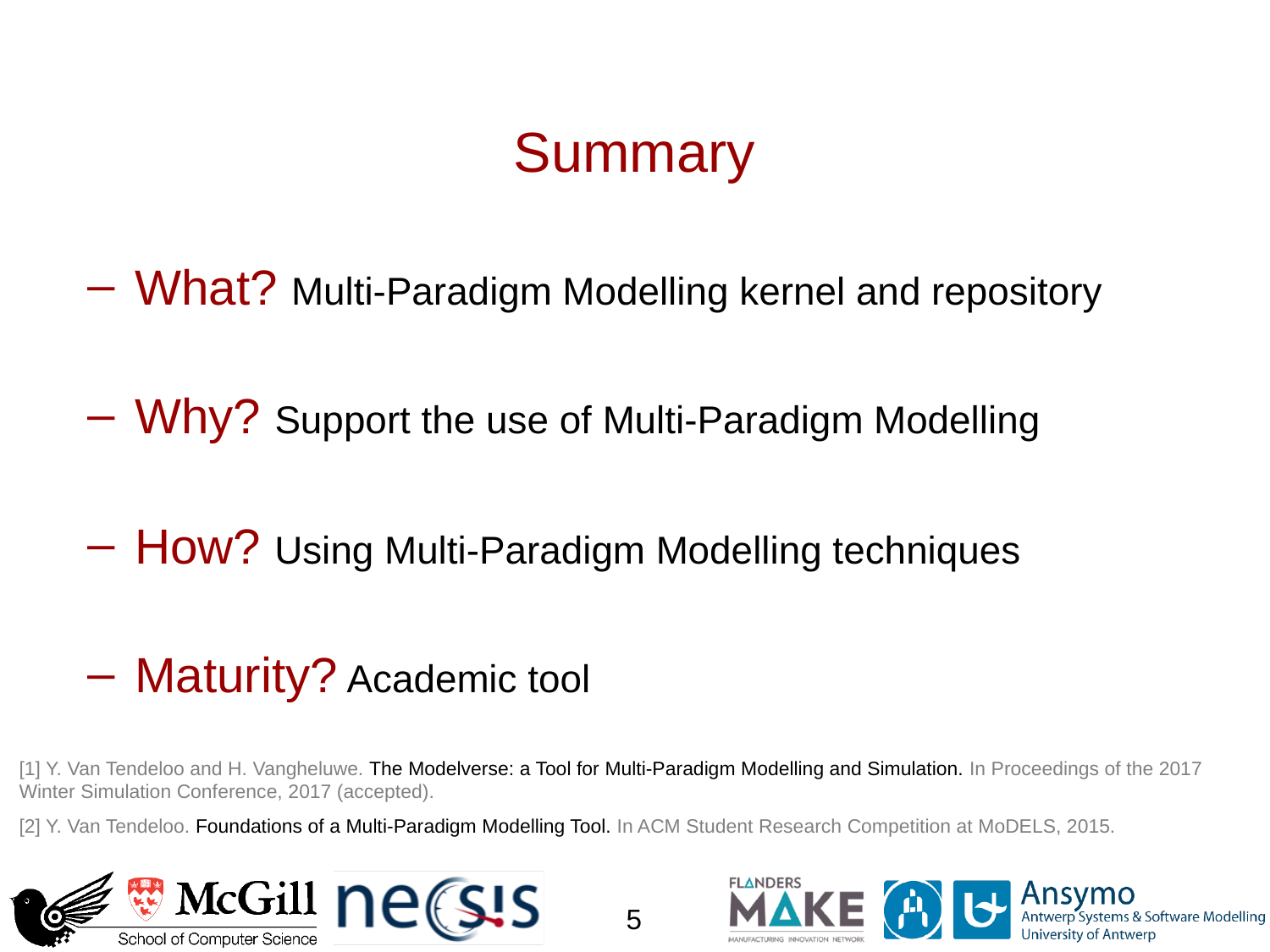

# Summary
What? Multi-Paradigm Modelling kernel and repository
Why? Support the use of Multi-Paradigm Modelling
How? Using Multi-Paradigm Modelling techniques
Maturity? Academic tool
[1] Y. Van Tendeloo and H. Vangheluwe. The Modelverse: a Tool for Multi-Paradigm Modelling and Simulation. In Proceedings of the 2017 Winter Simulation Conference, 2017 (accepted).
[2] Y. Van Tendeloo. Foundations of a Multi-Paradigm Modelling Tool. In ACM Student Research Competition at MoDELS, 2015.